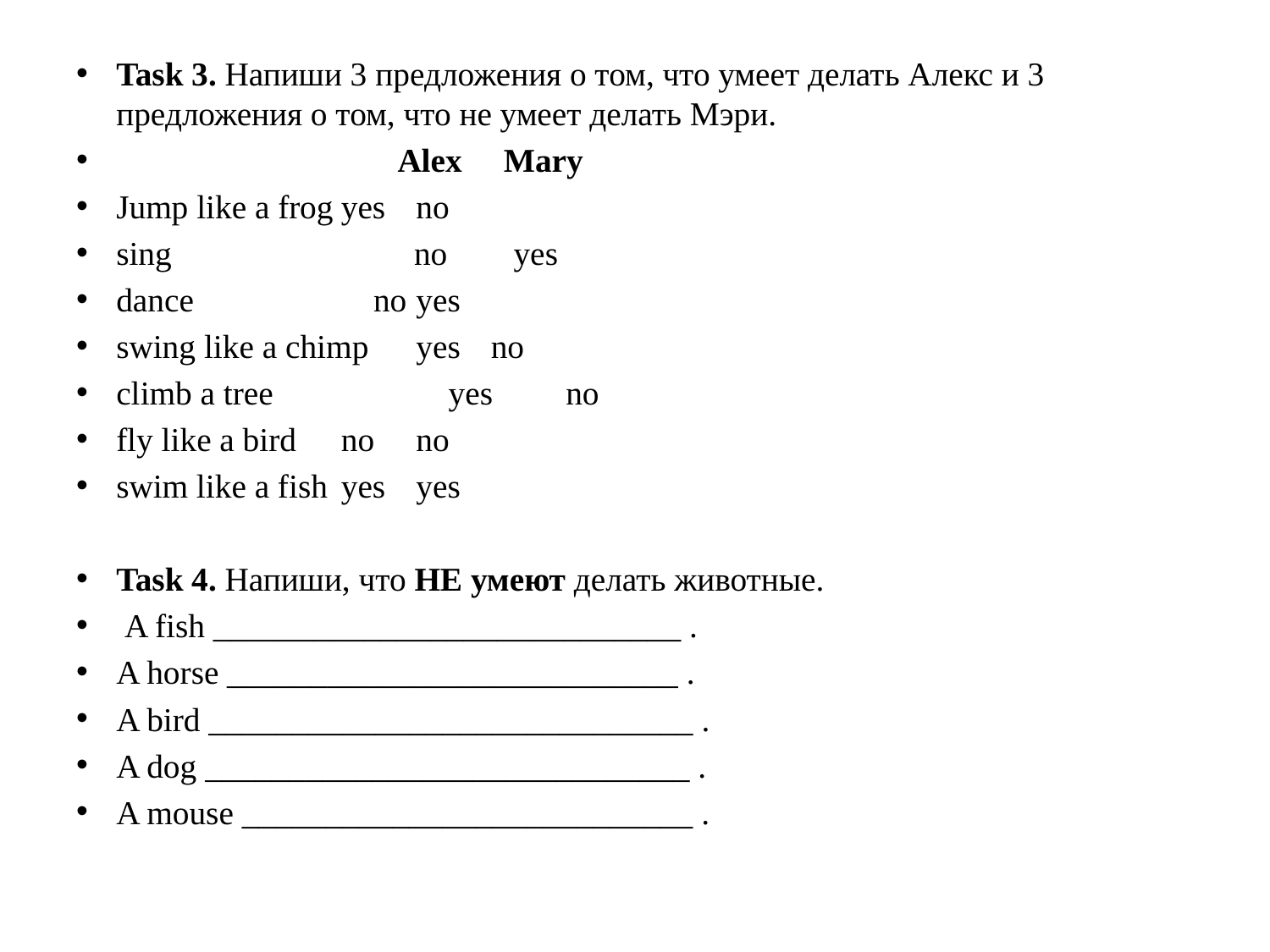

Task 3. Напиши 3 предложения о том, что умеет делать Алекс и 3 предложения о том, что не умеет делать Мэри.
	                         Alex     Mary
Jump like a frog	yes	no
sing	                           no        yes
dance	             no	yes
swing like a chimp	yes	no
climb a tree	             yes	no
fly like a bird	no	no
swim like a fish	yes	yes

Task 4. Напиши, что НЕ умеют делать животные.
 A fish ____________________________ .
A horse ___________________________ .
A bird _____________________________ .
A dog _____________________________ .
A mouse ___________________________ .